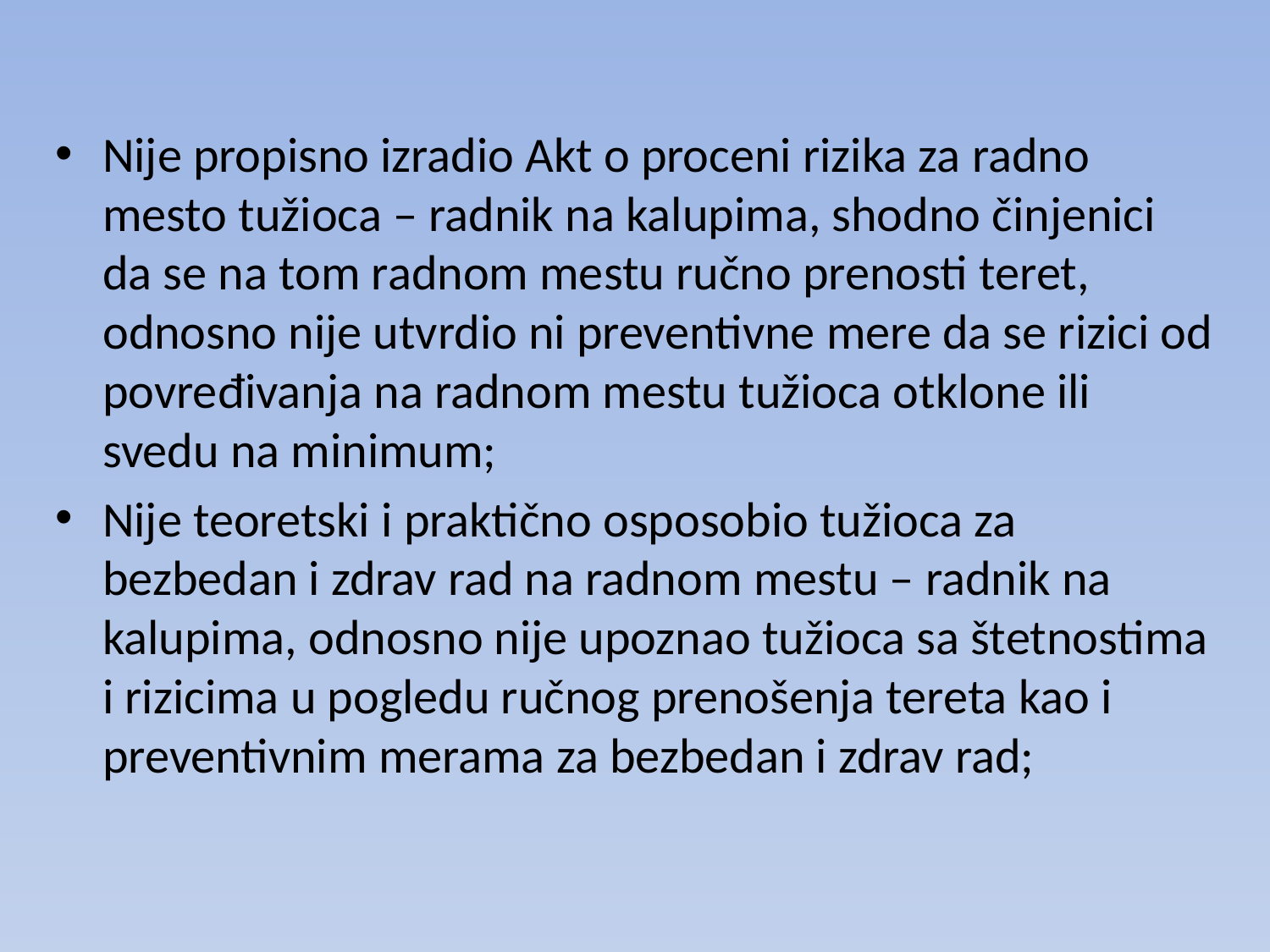

#
Nije propisno izradio Akt o proceni rizika za radno mesto tužioca – radnik na kalupima, shodno činjenici da se na tom radnom mestu ručno prenosti teret, odnosno nije utvrdio ni preventivne mere da se rizici od povređivanja na radnom mestu tužioca otklone ili svedu na minimum;
Nije teoretski i praktično osposobio tužioca za bezbedan i zdrav rad na radnom mestu – radnik na kalupima, odnosno nije upoznao tužioca sa štetnostima i rizicima u pogledu ručnog prenošenja tereta kao i preventivnim merama za bezbedan i zdrav rad;